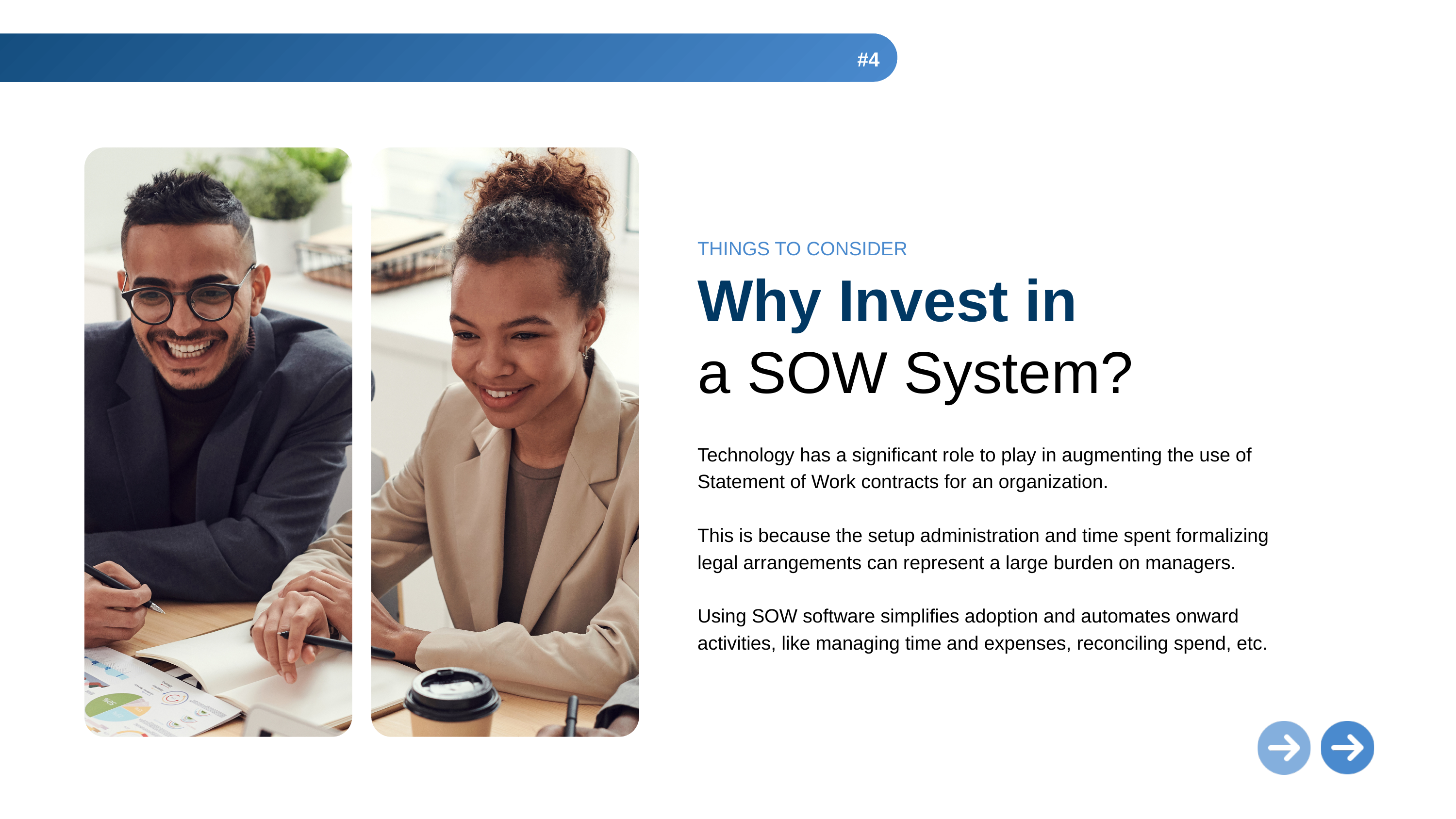

#4

THINGS TO CONSIDER
Why Invest in
a SOW System?
Technology has a significant role to play in augmenting the use of Statement of Work contracts for an organization.

This is because the setup administration and time spent formalizing legal arrangements can represent a large burden on managers.

Using SOW software simplifies adoption and automates onward activities, like managing time and expenses, reconciling spend, etc.